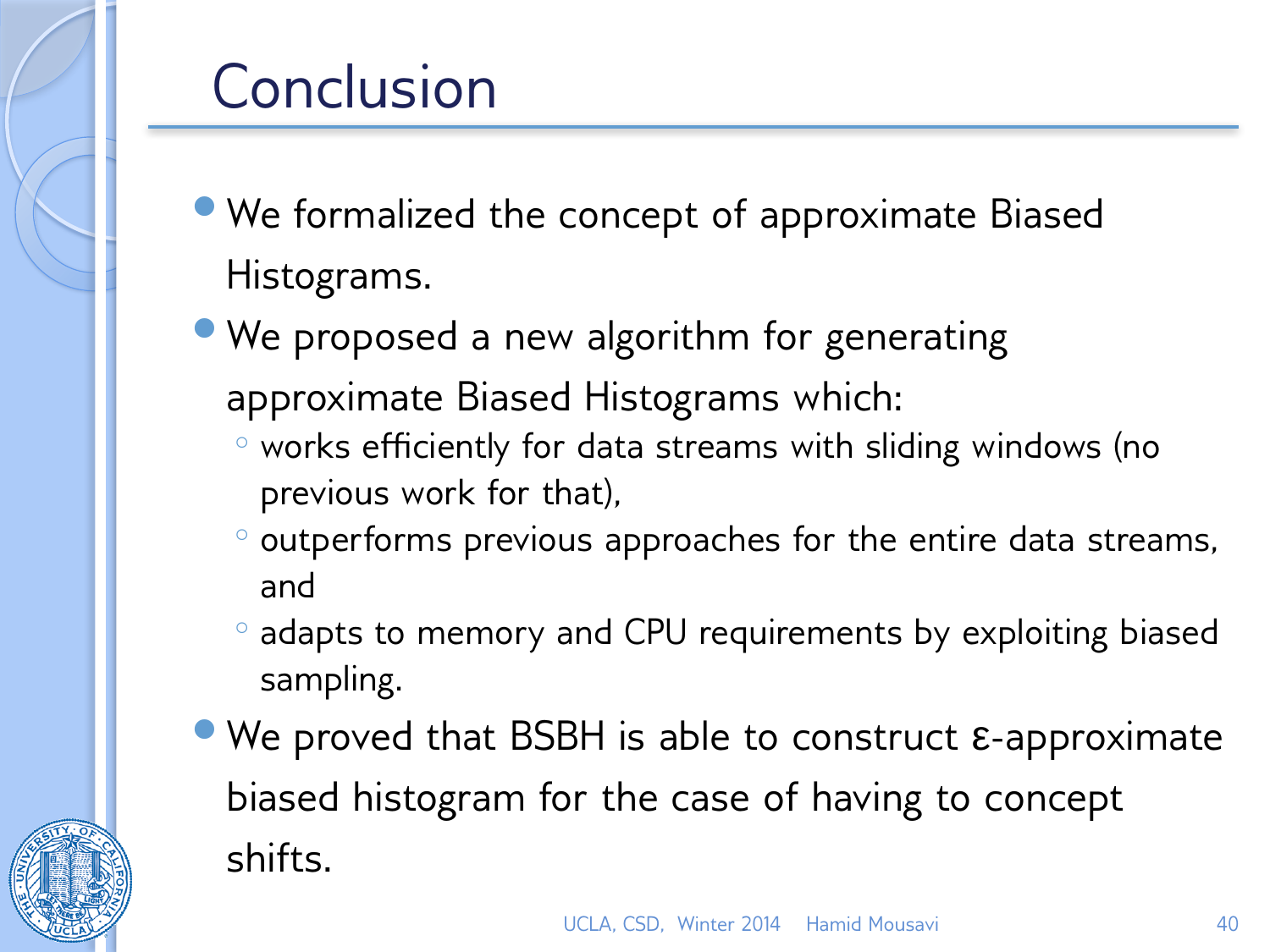

# Conclusion
We formalized the concept of approximate Biased Histograms.
We proposed a new algorithm for generating approximate Biased Histograms which:
works efficiently for data streams with sliding windows (no previous work for that),
outperforms previous approaches for the entire data streams, and
adapts to memory and CPU requirements by exploiting biased sampling.
We proved that BSBH is able to construct ε-approximate biased histogram for the case of having to concept shifts.

UCLA, CSD,  Winter 2014
Hamid Mousavi
40